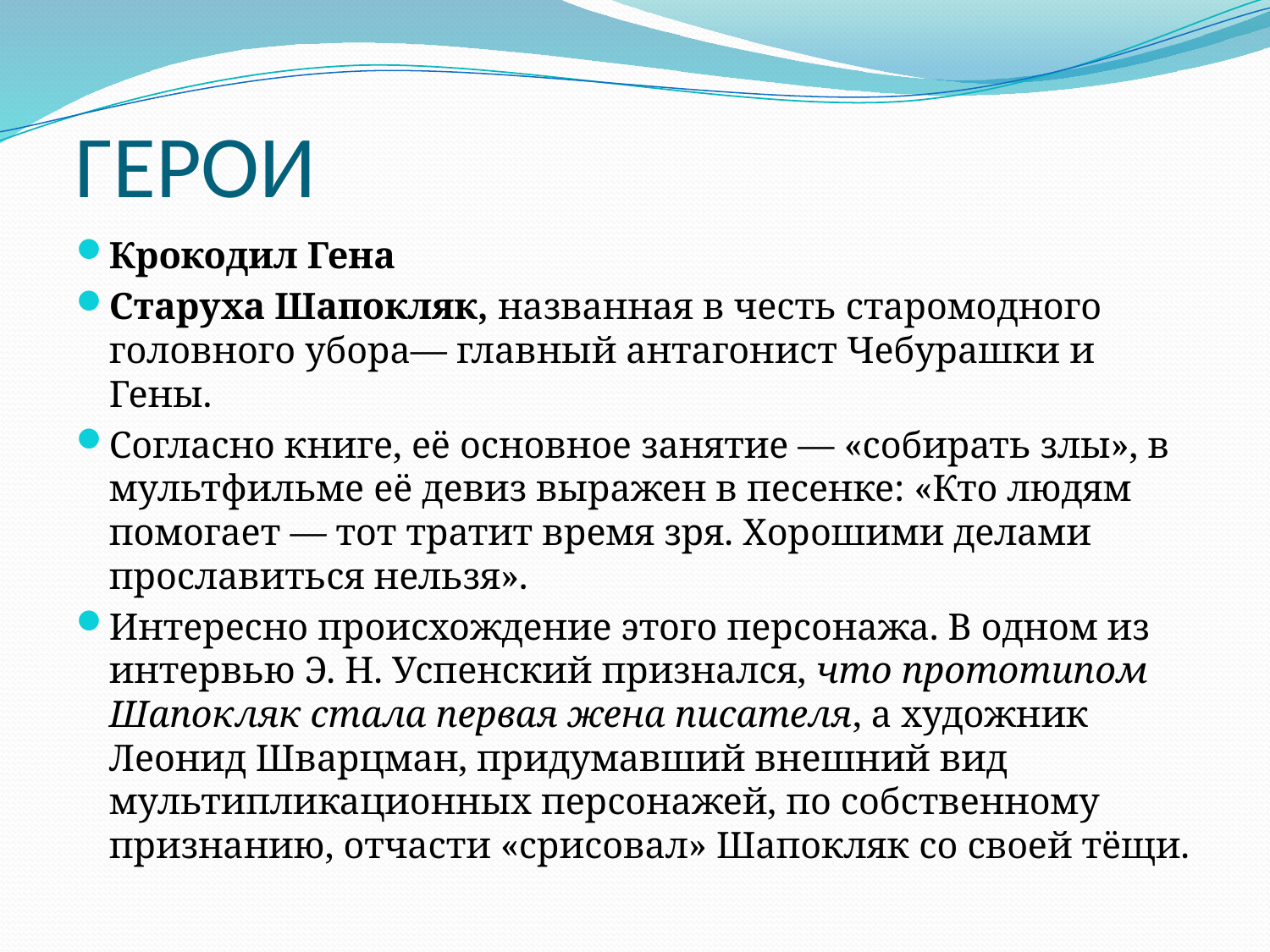

# ГЕРОИ
Крокодил Гена
Старуха Шапокляк, названная в честь старомодного головного убора— главный антагонист Чебурашки и Гены.
Согласно книге, её основное занятие — «собирать злы», в мультфильме её девиз выражен в песенке: «Кто людям помогает — тот тратит время зря. Хорошими делами прославиться нельзя».
Интересно происхождение этого персонажа. В одном из интервью Э. Н. Успенский признался, что прототипом Шапокляк стала первая жена писателя, а художник Леонид Шварцман, придумавший внешний вид мультипликационных персонажей, по собственному признанию, отчасти «срисовал» Шапокляк со своей тёщи.